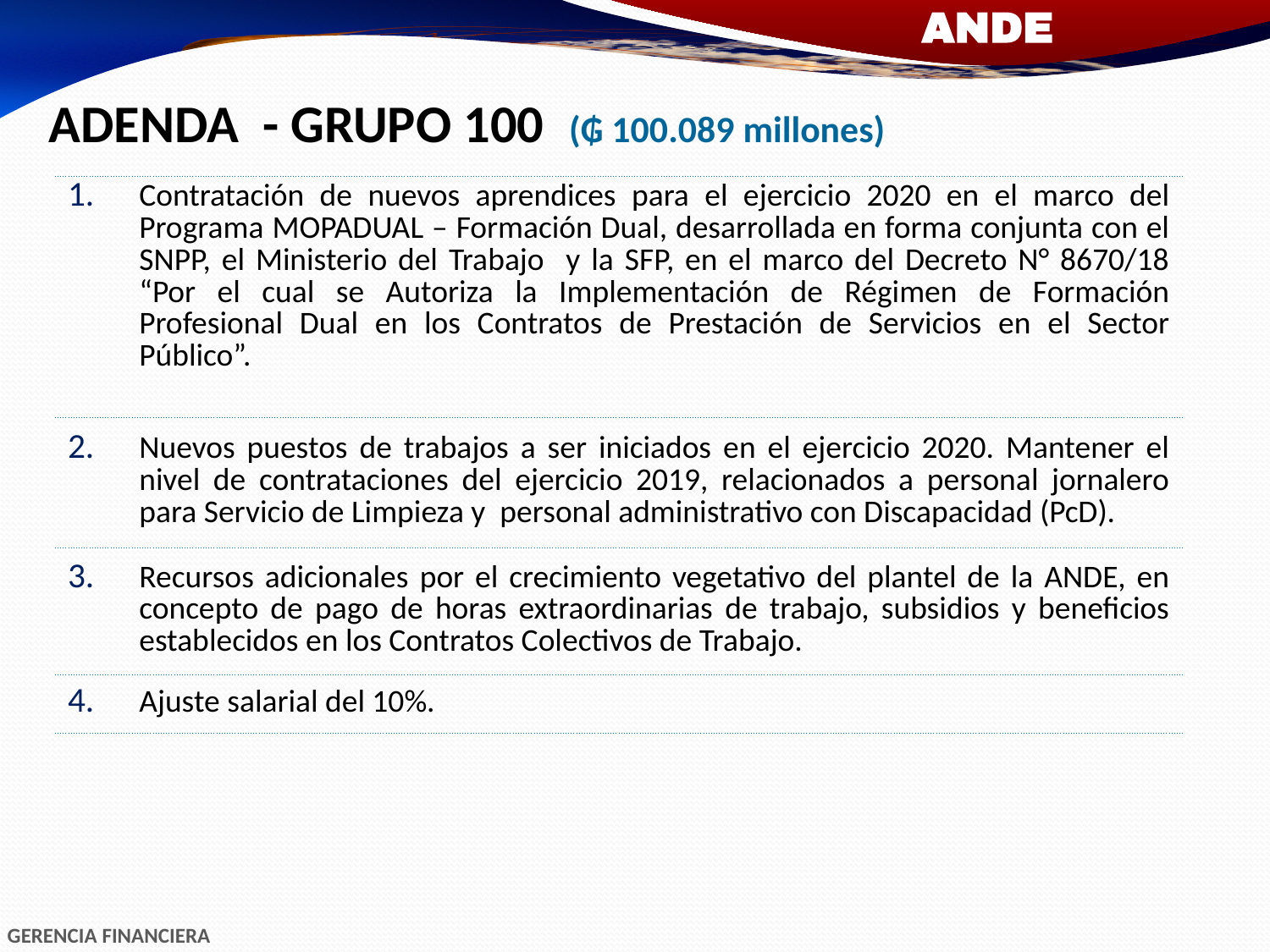

ADENDA  - GRUPO 100  (₲ 100.089 millones)

| Contratación de nuevos aprendices para el ejercicio 2020 en el marco del Programa MOPADUAL – Formación Dual, desarrollada en forma conjunta con el SNPP, el Ministerio del Trabajo y la SFP, en el marco del Decreto N° 8670/18 “Por el cual se Autoriza la Implementación de Régimen de Formación Profesional Dual en los Contratos de Prestación de Servicios en el Sector Público”. |
| --- |
| Nuevos puestos de trabajos a ser iniciados en el ejercicio 2020. Mantener el nivel de contrataciones del ejercicio 2019, relacionados a personal jornalero para Servicio de Limpieza y personal administrativo con Discapacidad (PcD). |
| Recursos adicionales por el crecimiento vegetativo del plantel de la ANDE, en concepto de pago de horas extraordinarias de trabajo, subsidios y beneficios establecidos en los Contratos Colectivos de Trabajo. |
| Ajuste salarial del 10%. |